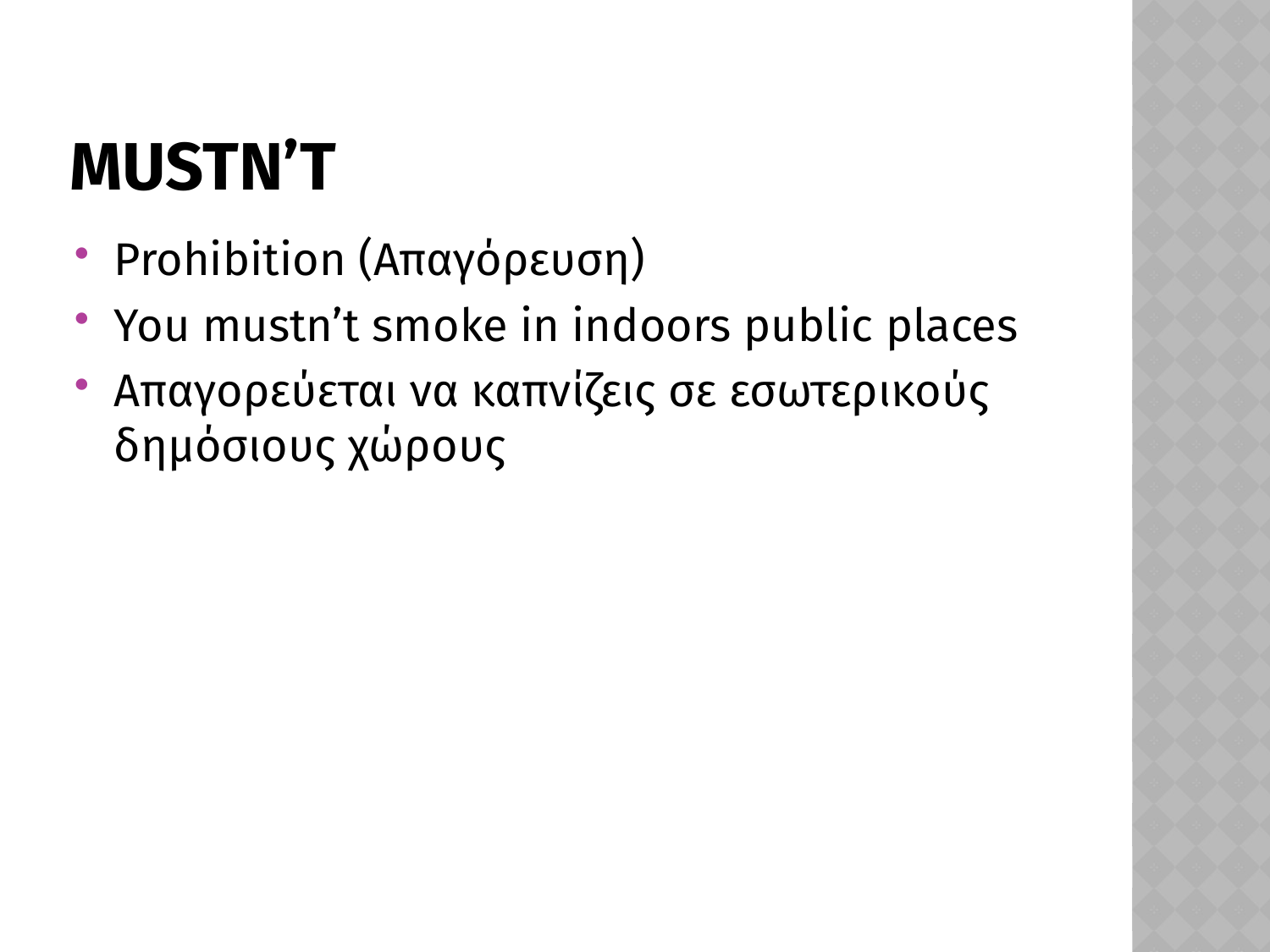

# Mustn’t
Prohibition (Απαγόρευση)
You mustn’t smoke in indoors public places
Απαγορεύεται να καπνίζεις σε εσωτερικούς δημόσιους χώρους